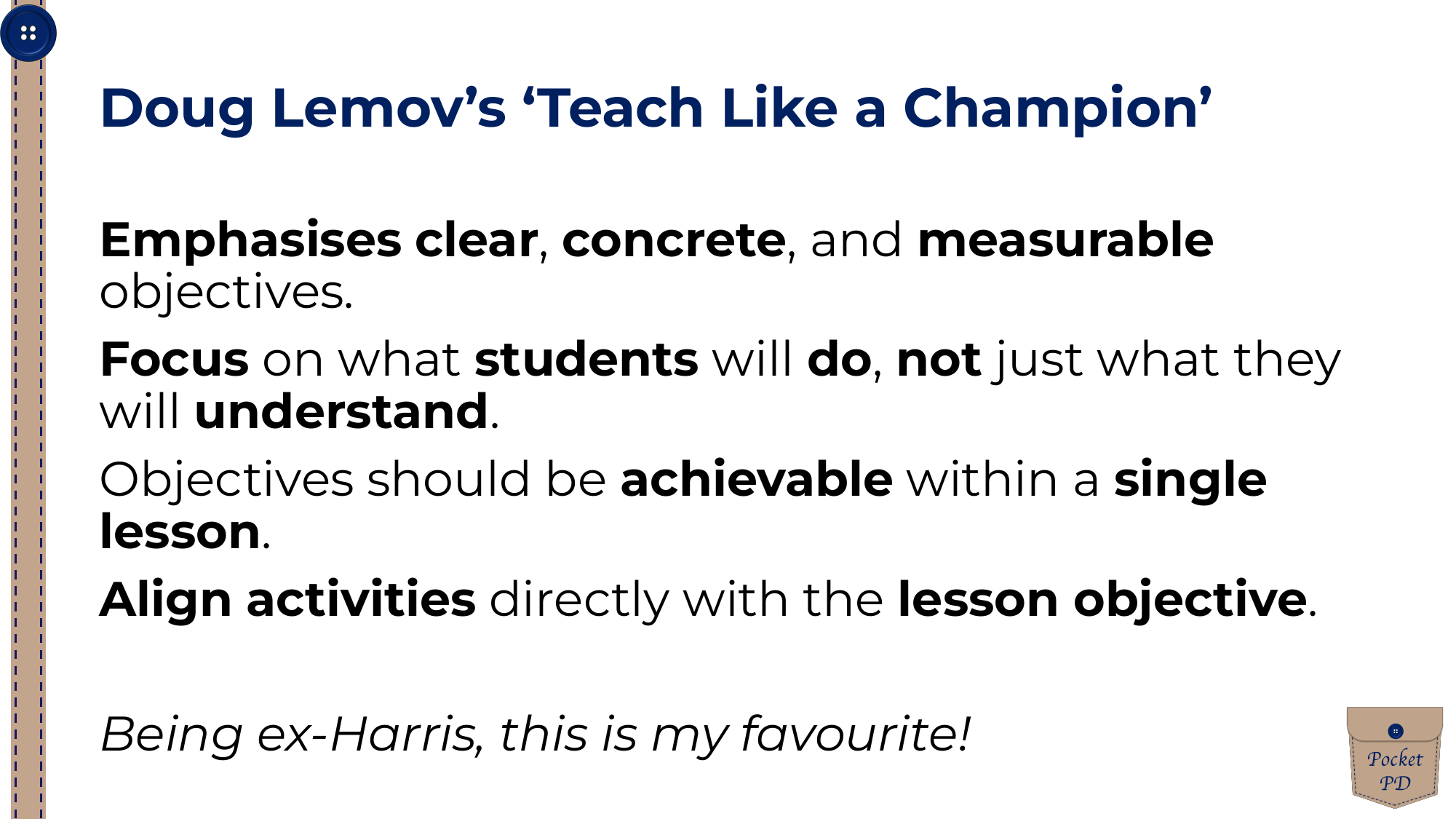

Doug Lemov’s ‘Teach Like a Champion’
Emphasises clear, concrete, and measurable objectives.
Focus on what students will do, not just what they will understand.
Objectives should be achievable within a single lesson.
Align activities directly with the lesson objective.

Being ex-Harris, this is my favourite!